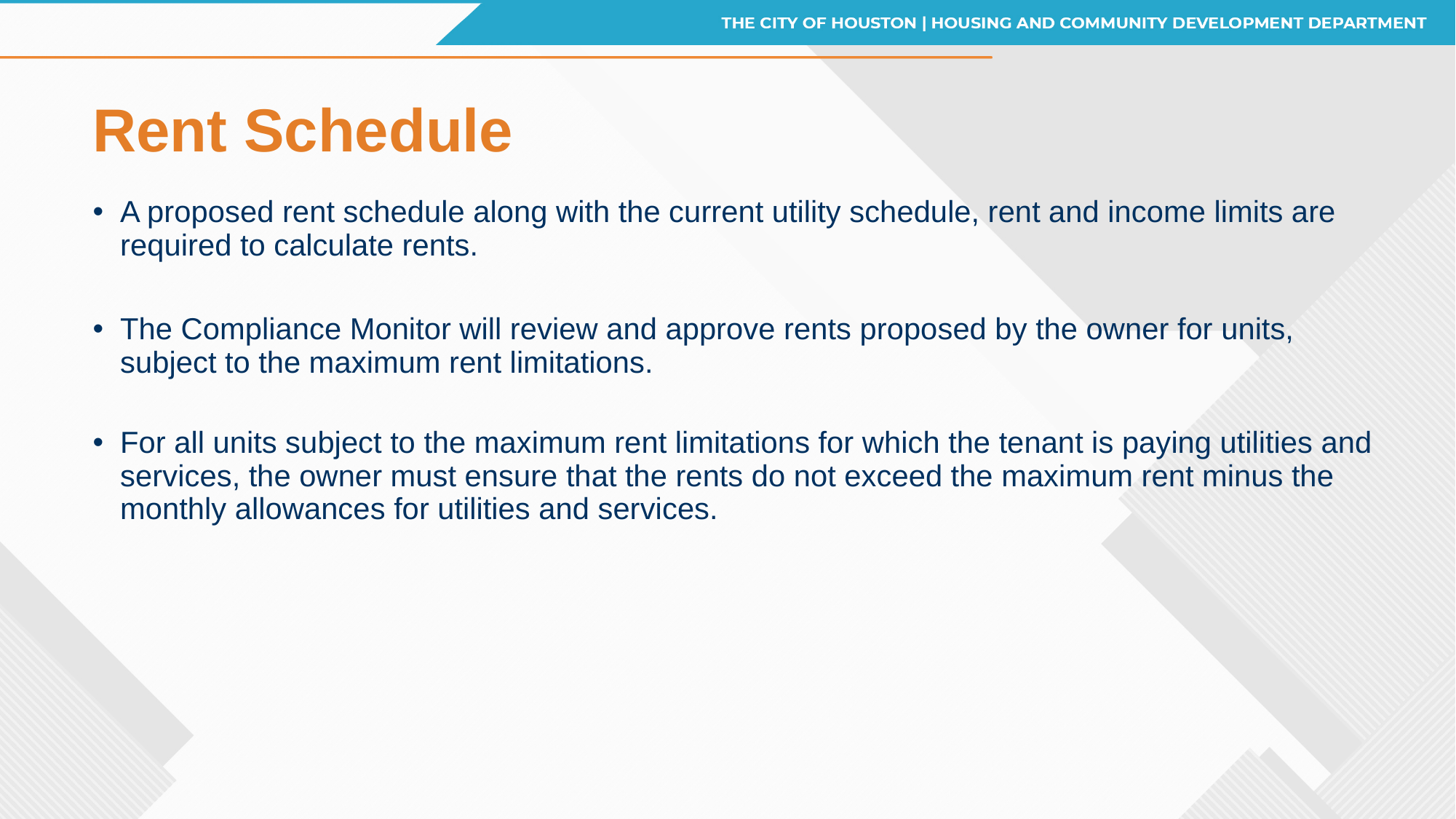

# Rent Schedule
A proposed rent schedule along with the current utility schedule, rent and income limits are required to calculate rents.
The Compliance Monitor will review and approve rents proposed by the owner for units, subject to the maximum rent limitations.
For all units subject to the maximum rent limitations for which the tenant is paying utilities and services, the owner must ensure that the rents do not exceed the maximum rent minus the monthly allowances for utilities and services.